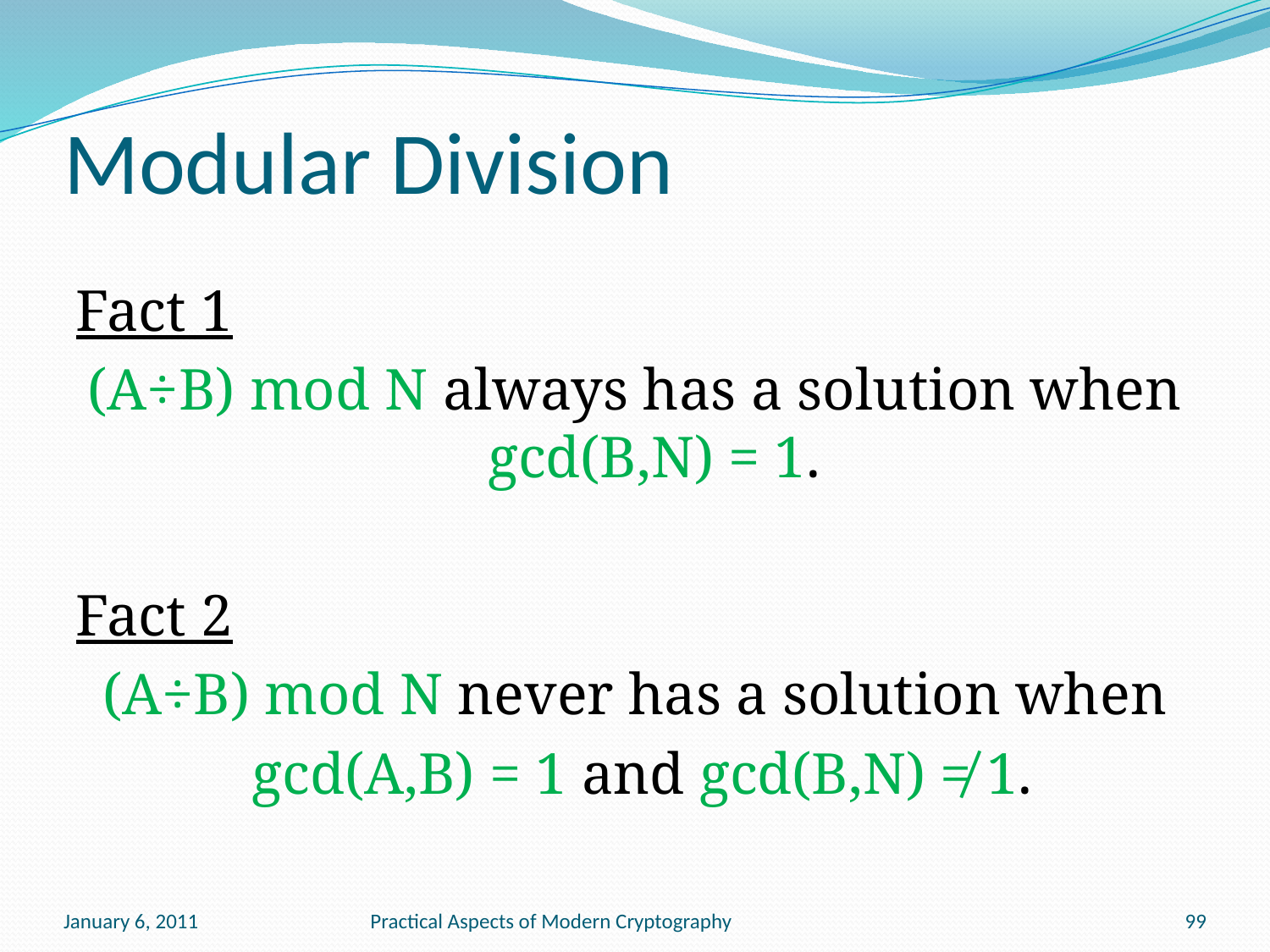

# Modular Division
Fact 1
(A÷B) mod N always has a solution when gcd(B,N) = 1.

Fact 2
(A÷B) mod N never has a solution when
 gcd(A,B) = 1 and gcd(B,N) ≠ 1.
January 6, 2011
Practical Aspects of Modern Cryptography
99